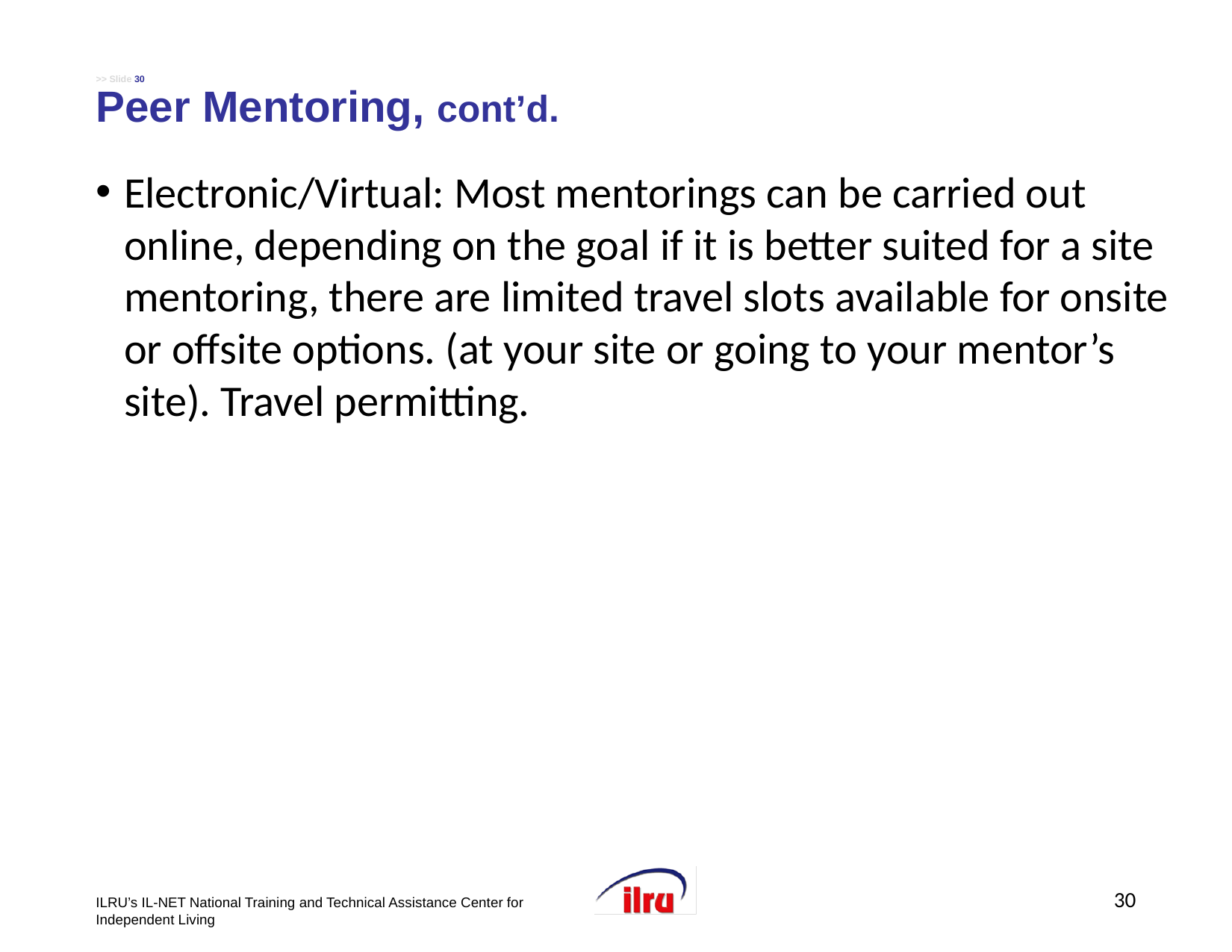

# >> Slide 30 Peer Mentoring, cont’d.
Electronic/Virtual: Most mentorings can be carried out online, depending on the goal if it is better suited for a site mentoring, there are limited travel slots available for onsite or offsite options. (at your site or going to your mentor’s site). Travel permitting.
30